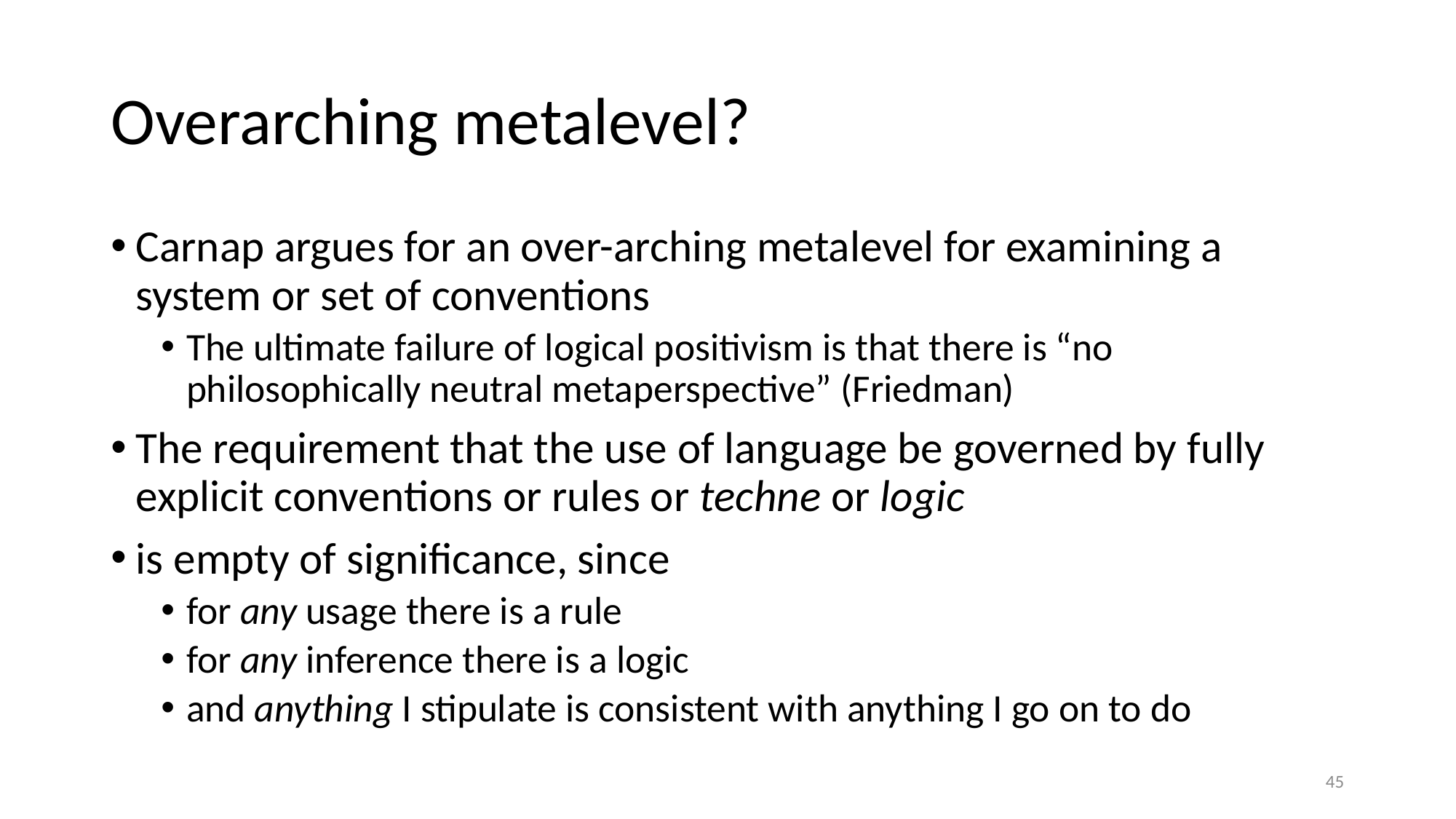

# Overarching metalevel?
Carnap argues for an over-arching metalevel for examining a system or set of conventions
The ultimate failure of logical positivism is that there is “no philosophically neutral metaperspective” (Friedman)
The requirement that the use of language be governed by fully explicit conventions or rules or techne or logic
is empty of significance, since
for any usage there is a rule
for any inference there is a logic
and anything I stipulate is consistent with anything I go on to do
45